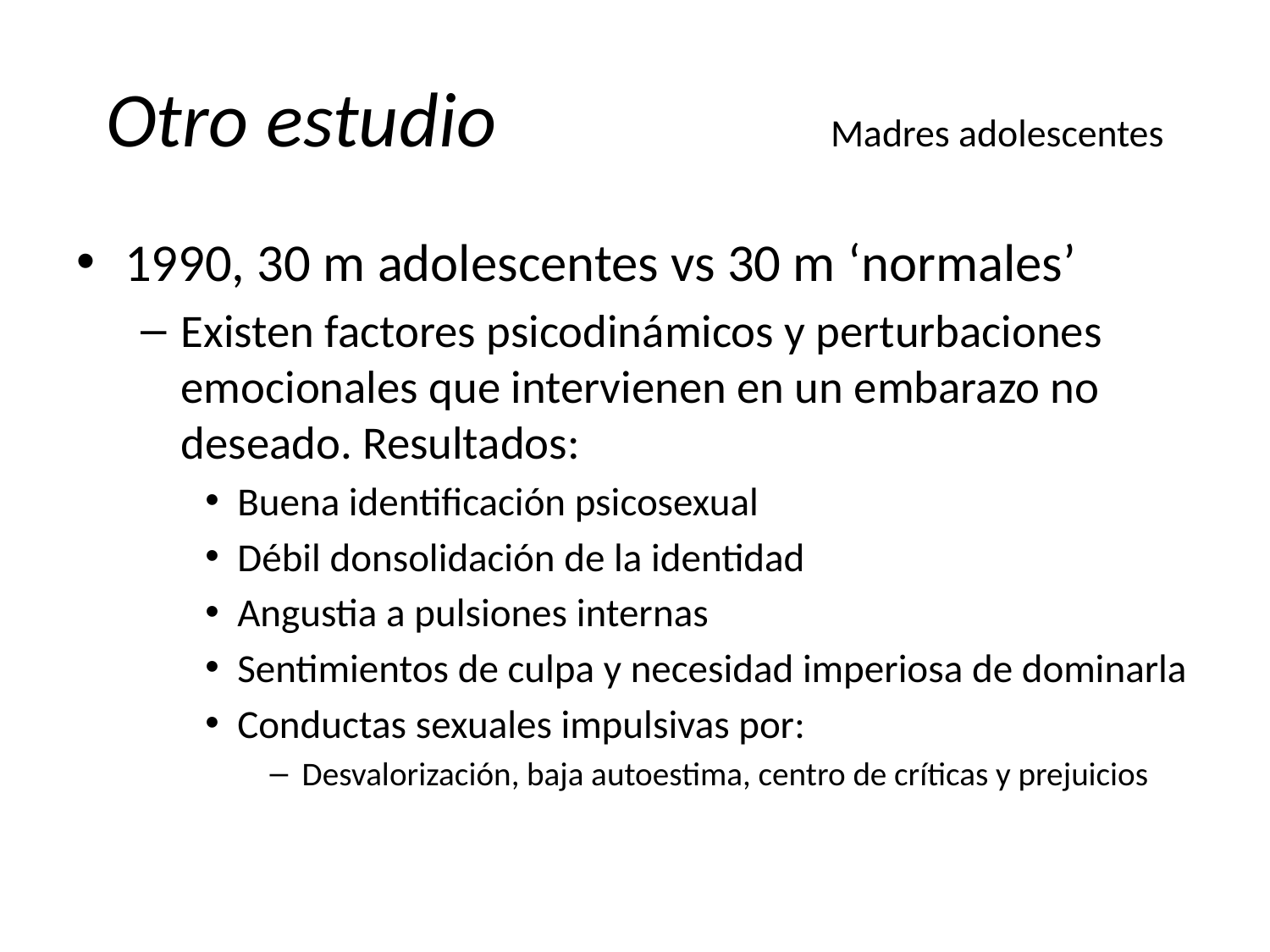

# Otro estudio                   Madres adolescentes
1990, 30 m adolescentes vs 30 m ‘normales’
Existen factores psicodinámicos y perturbaciones emocionales que intervienen en un embarazo no deseado. Resultados:
Buena identificación psicosexual
Débil donsolidación de la identidad
Angustia a pulsiones internas
Sentimientos de culpa y necesidad imperiosa de dominarla
Conductas sexuales impulsivas por:
Desvalorización, baja autoestima, centro de críticas y prejuicios